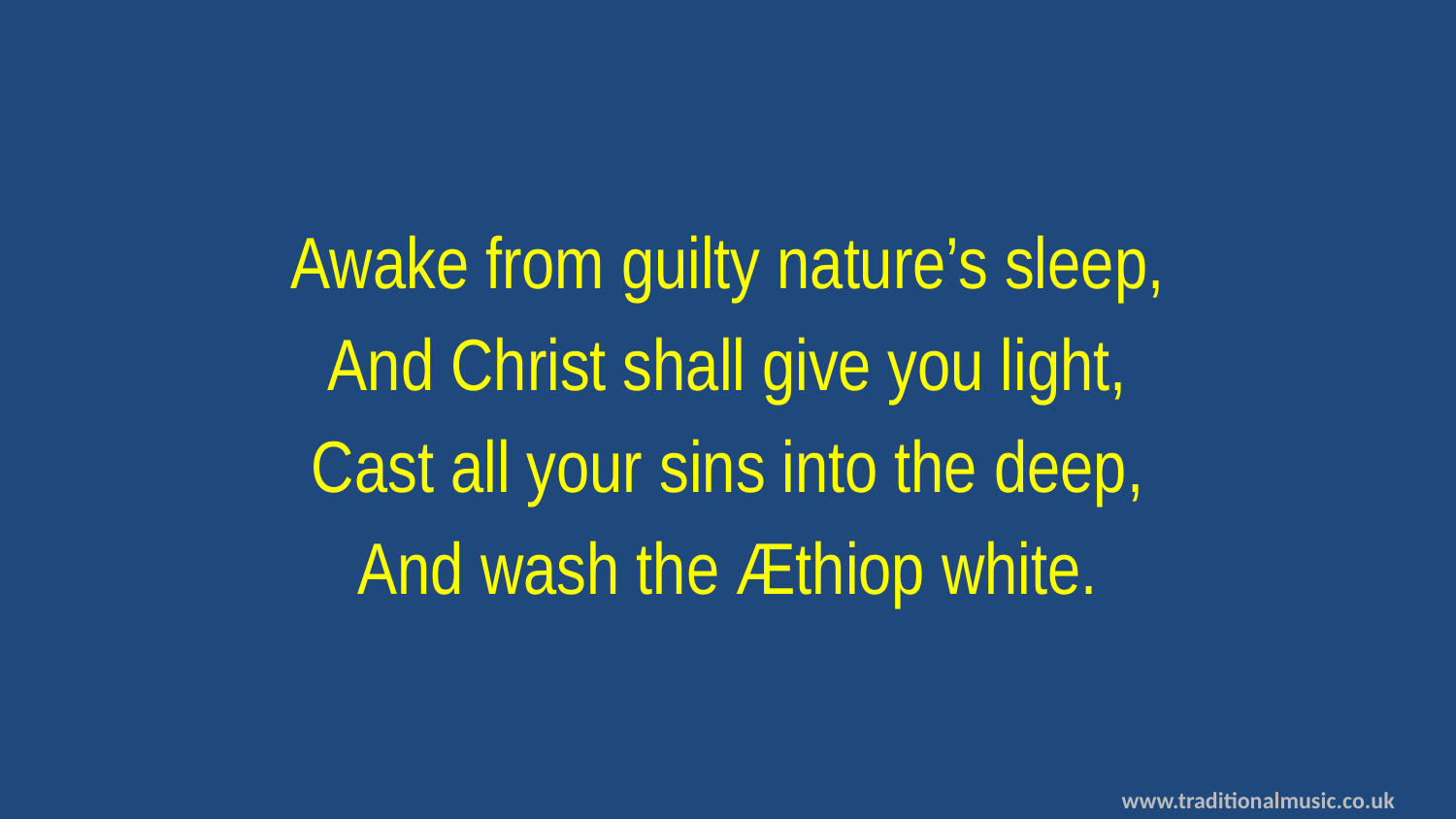

Awake from guilty nature’s sleep,
And Christ shall give you light,
Cast all your sins into the deep,
And wash the Æthiop white.